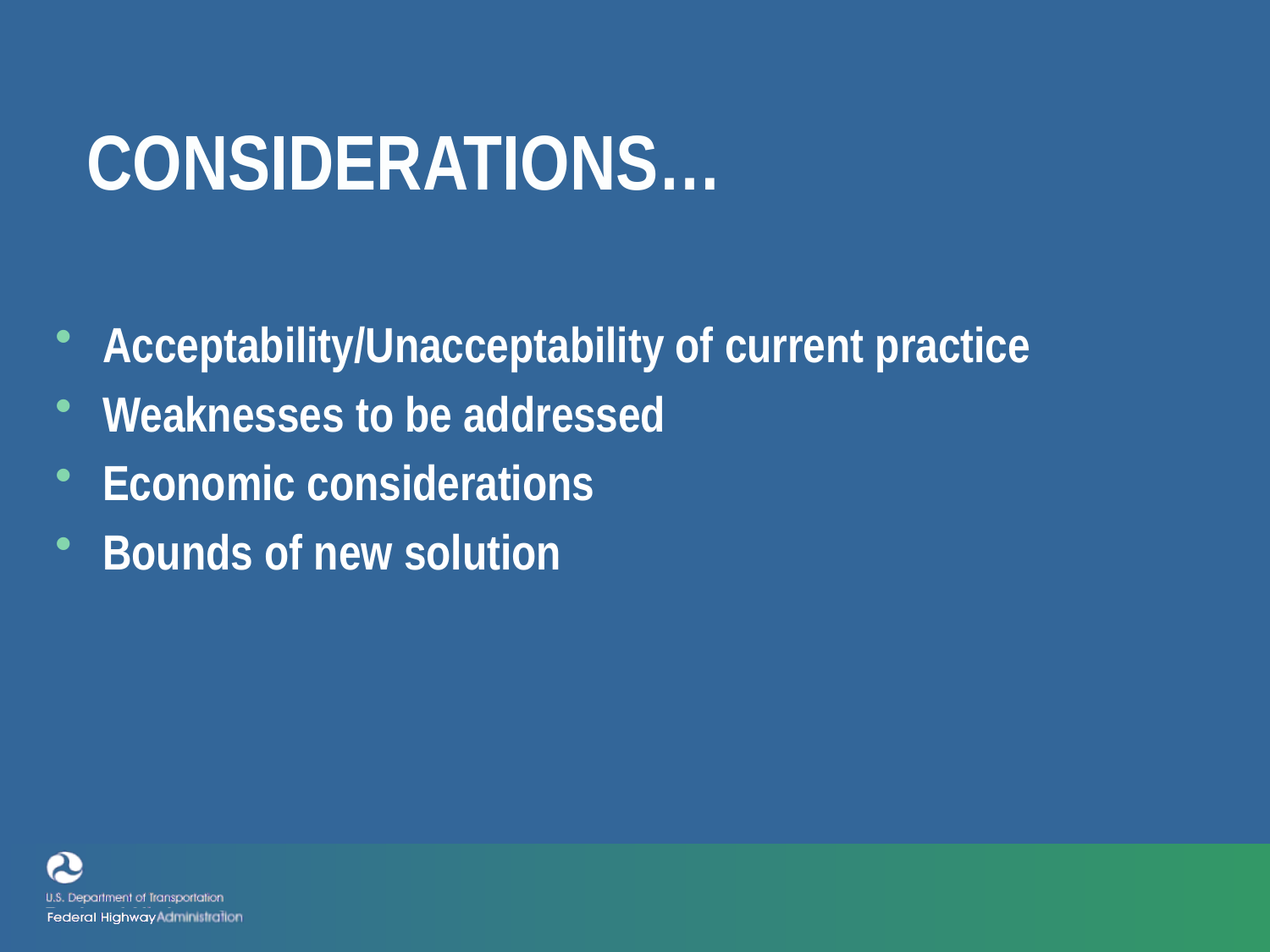

Considerations…
Acceptability/Unacceptability of current practice
Weaknesses to be addressed
Economic considerations
Bounds of new solution